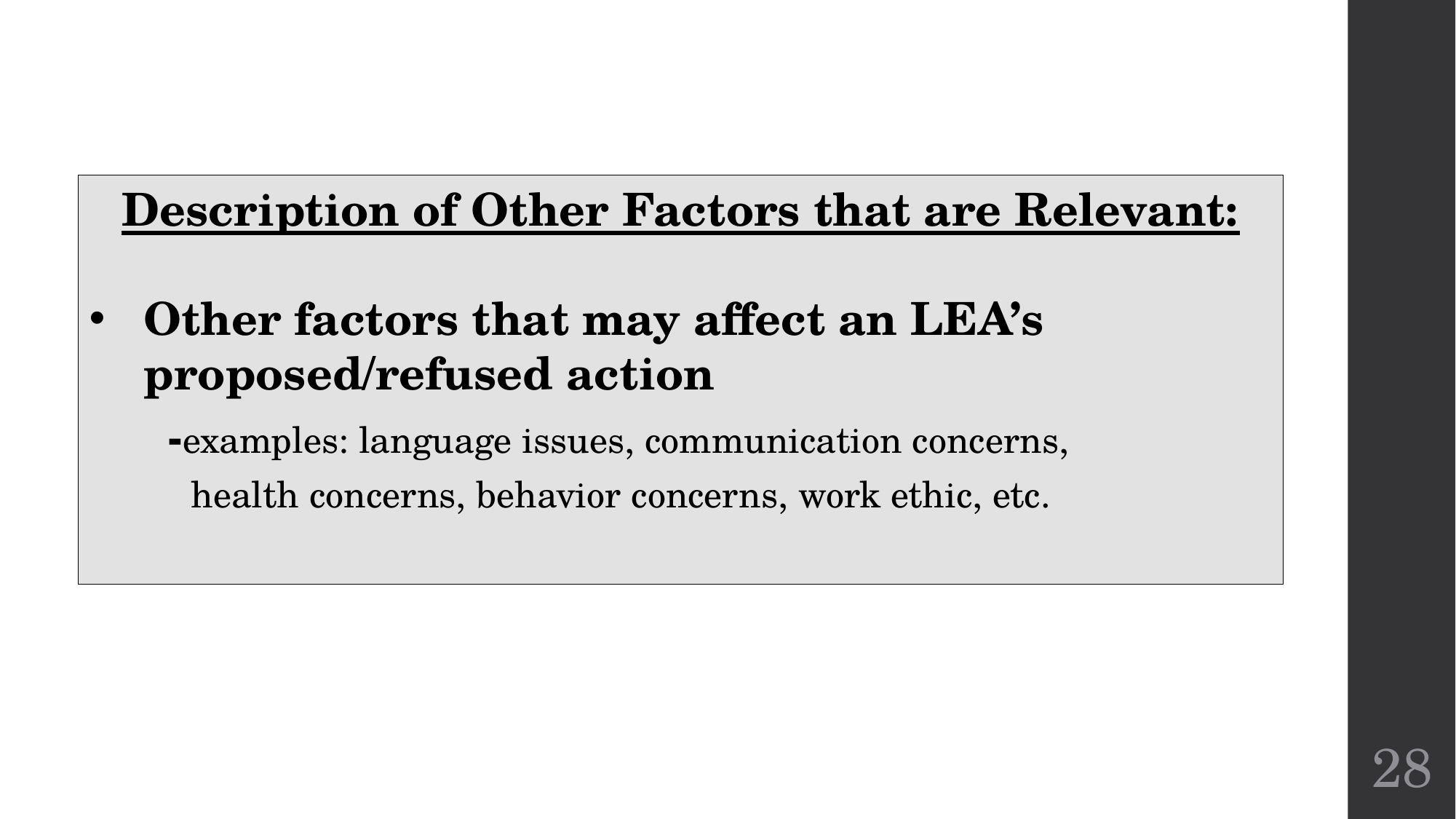

Description of Other Factors that are Relevant:

Other factors that may affect an LEA’s proposed/refused action
      -examples: language issues, communication concerns,
          health concerns, behavior concerns, work ethic, etc.

28